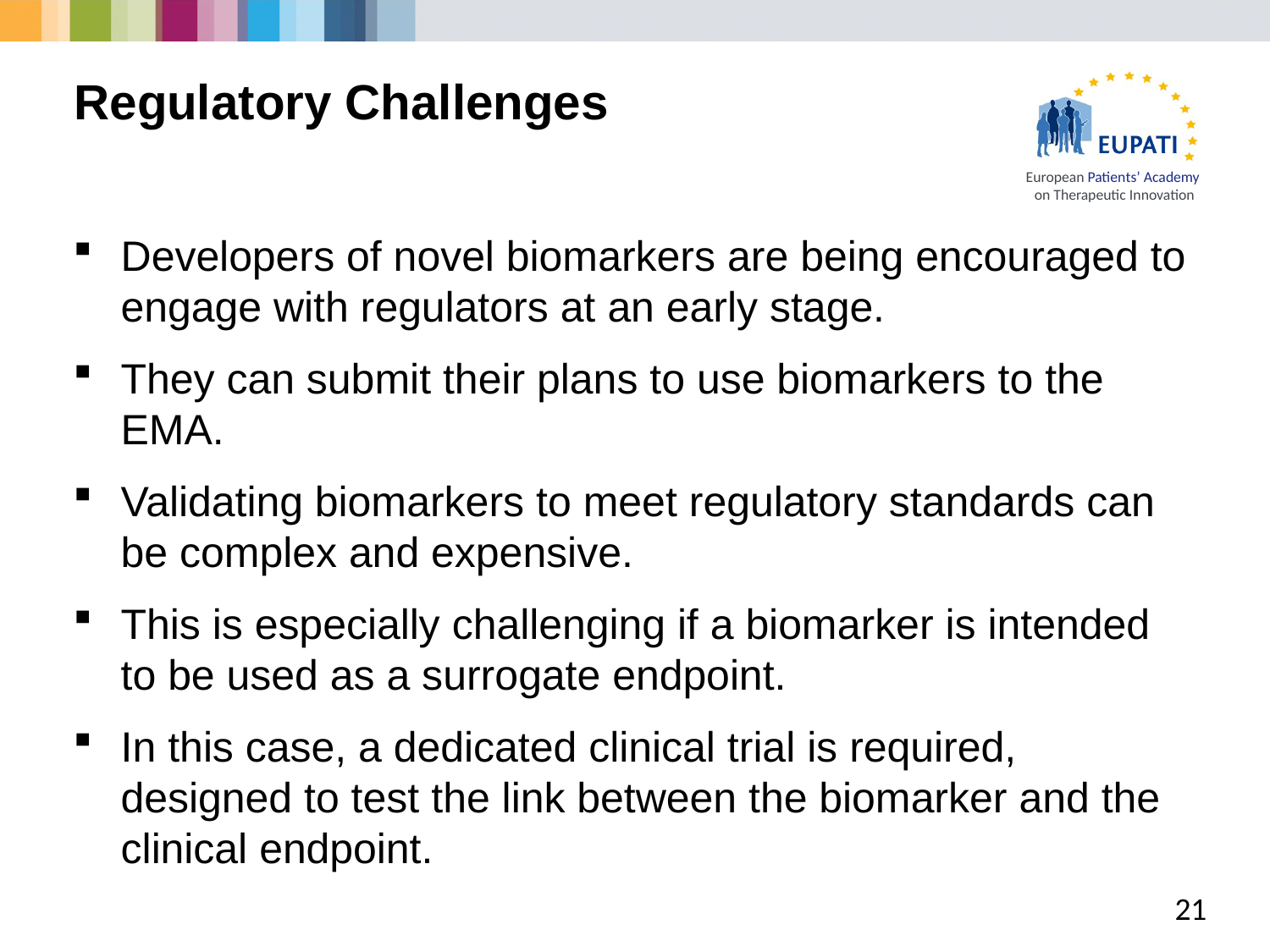

# Regulatory Challenges
Developers of novel biomarkers are being encouraged to engage with regulators at an early stage.
They can submit their plans to use biomarkers to the EMA.
Validating biomarkers to meet regulatory standards can be complex and expensive.
This is especially challenging if a biomarker is intended to be used as a surrogate endpoint.
In this case, a dedicated clinical trial is required, designed to test the link between the biomarker and the clinical endpoint.
21